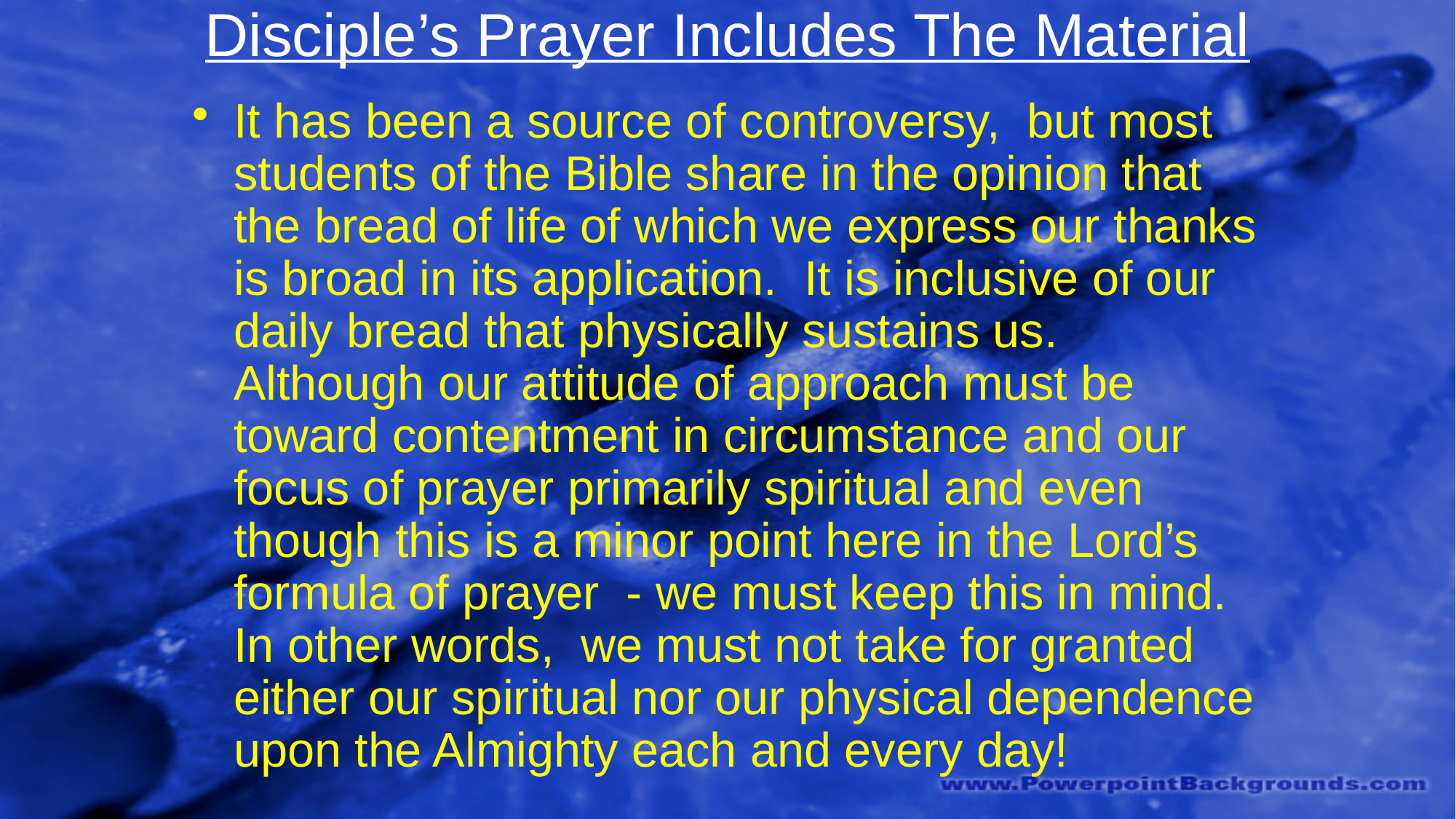

# Disciple’s Prayer Includes The Material
It has been a source of controversy,  but most students of the Bible share in the opinion that the bread of life of which we express our thanks is broad in its application.  It is inclusive of our daily bread that physically sustains us.  Although our attitude of approach must be toward contentment in circumstance and our focus of prayer primarily spiritual and even though this is a minor point here in the Lord’s formula of prayer  - we must keep this in mind.   In other words,  we must not take for granted either our spiritual nor our physical dependence upon the Almighty each and every day!